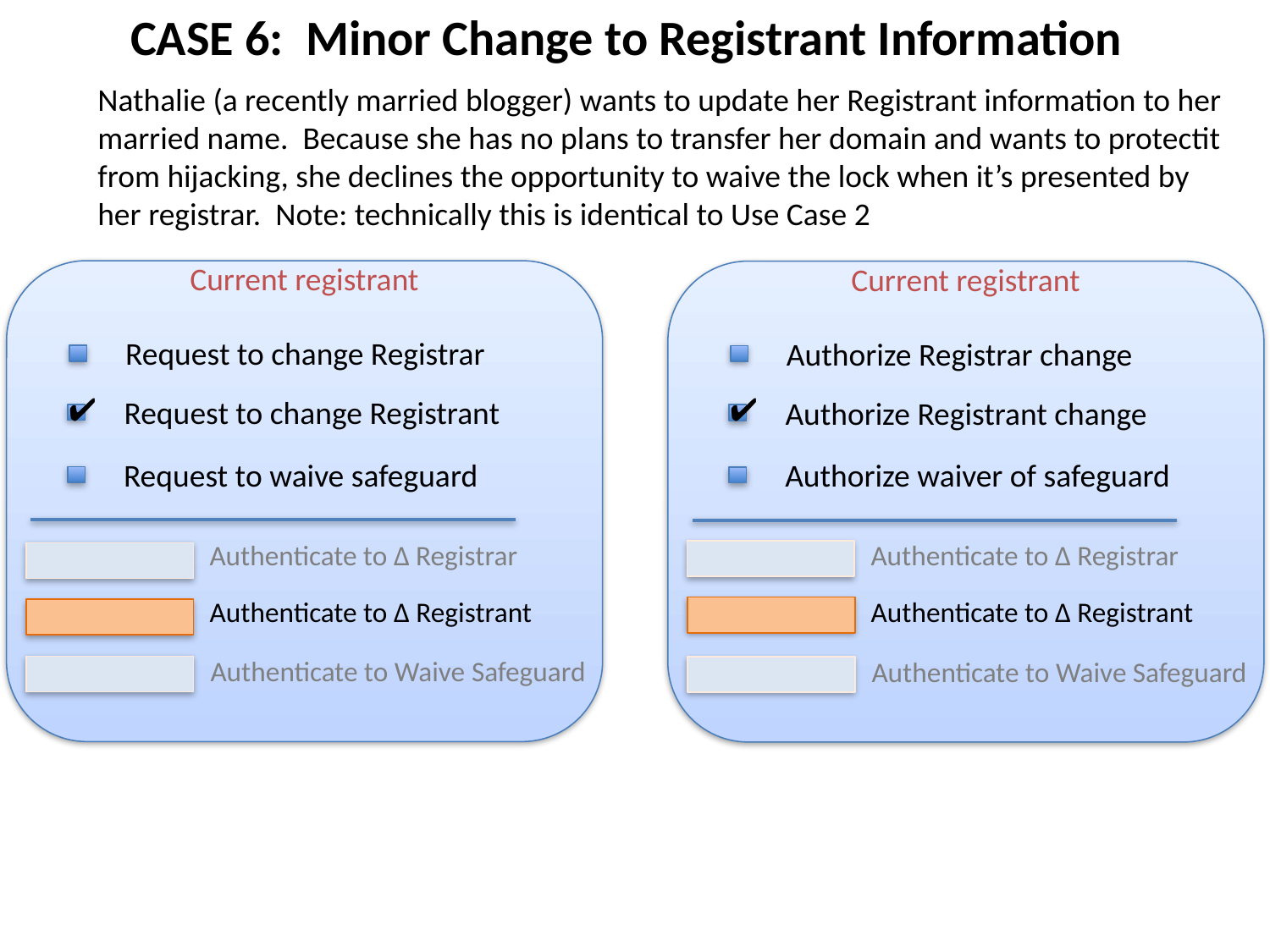

CASE 6:  Minor Change to Registrant Information
Nathalie (a recently married blogger) wants to update her Registrant information to her married name.  Because she has no plans to transfer her domain and wants to protectit from hijacking, she declines the opportunity to waive the lock when it’s presented by her registrar.  Note: technically this is identical to Use Case 2
Current registrant

Request to change Registrar

✔
Request to change Registrant

Request to waive safeguard

Authenticate to Δ Registrar

Authenticate to Δ Registrant

Authenticate to Waive Safeguard

Current registrant

Authorize Registrar change

✔
Authorize Registrant change

Authorize waiver of safeguard

Authenticate to Δ Registrar

Authenticate to Δ Registrant

Authenticate to Waive Safeguard